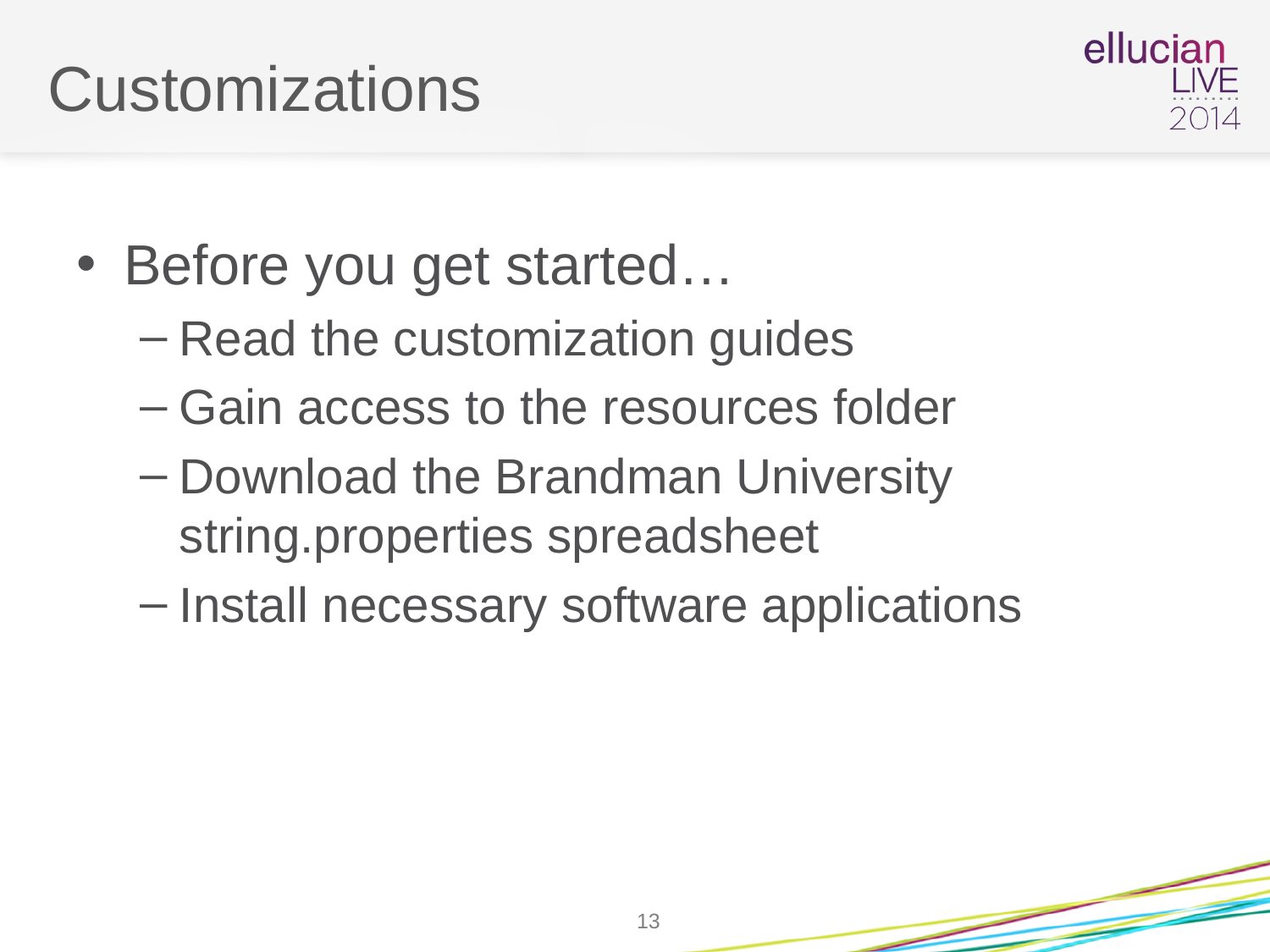

# Customizations
Before you get started…
Read the customization guides
Gain access to the resources folder
Download the Brandman University string.properties spreadsheet
Install necessary software applications
13